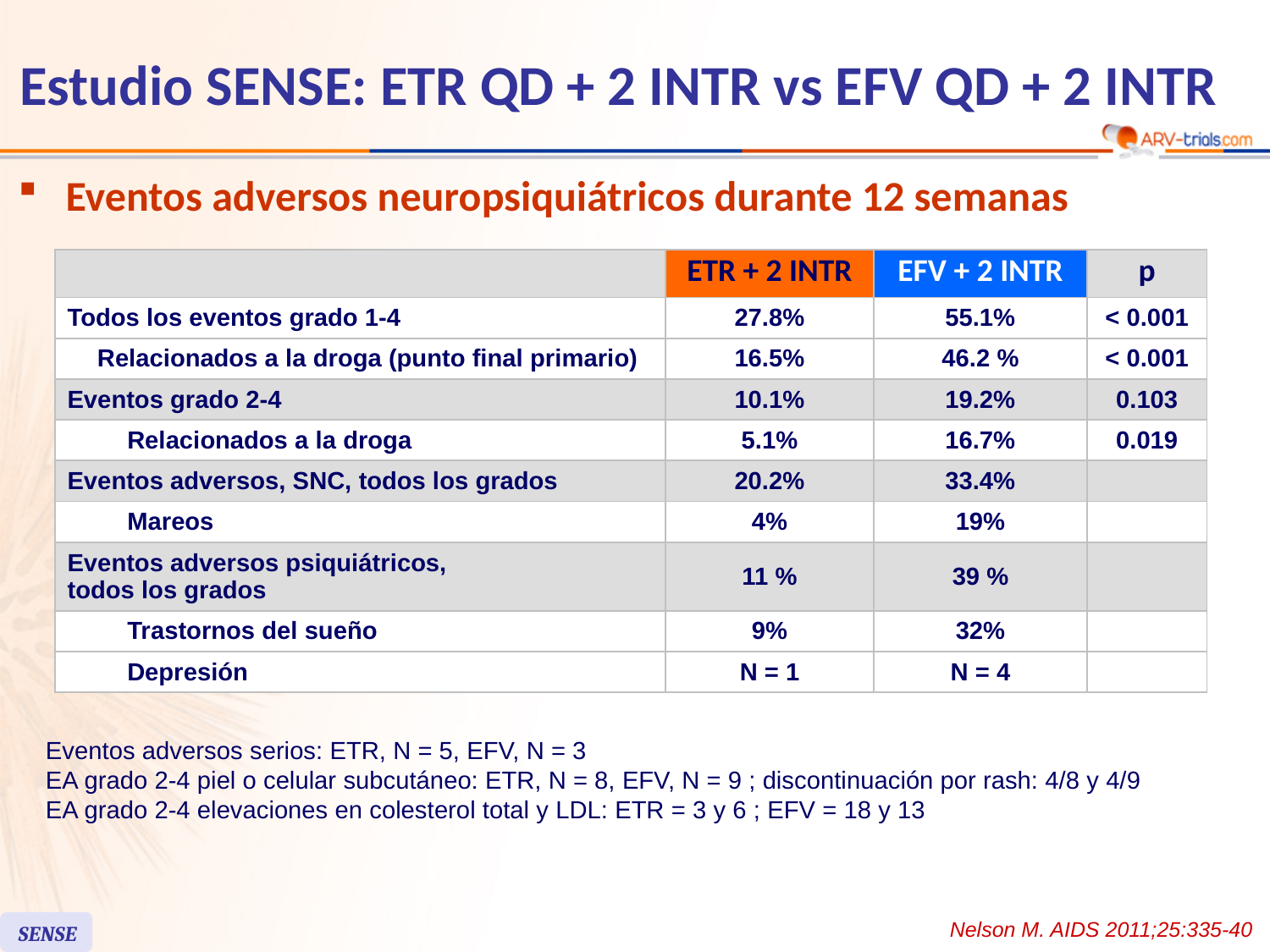

# Estudio SENSE: ETR QD + 2 INTR vs EFV QD + 2 INTR
Eventos adversos neuropsiquiátricos durante 12 semanas
|  |  |  | ETR + 2 INTR | EFV + 2 INTR | p |
| --- | --- | --- | --- | --- | --- |
| Todos los eventos grado 1-4 |  |  | 27.8% | 55.1% | < 0.001 |
|  | Relacionados a la droga (punto final primario) |  | 16.5% | 46.2 % | < 0.001 |
| Eventos grado 2-4 |  |  | 10.1% | 19.2% | 0.103 |
|  |  | Relacionados a la droga | 5.1% | 16.7% | 0.019 |
| Eventos adversos, SNC, todos los grados |  |  | 20.2% | 33.4% |  |
|  |  | Mareos | 4% | 19% |  |
| Eventos adversos psiquiátricos, todos los grados |  |  | 11 % | 39 % |  |
|  |  | Trastornos del sueño | 9% | 32% |  |
|  |  | Depresión | N = 1 | N = 4 |  |
Eventos adversos serios: ETR, N = 5, EFV, N = 3
EA grado 2-4 piel o celular subcutáneo: ETR, N = 8, EFV, N = 9 ; discontinuación por rash: 4/8 y 4/9
EA grado 2-4 elevaciones en colesterol total y LDL: ETR = 3 y 6 ; EFV = 18 y 13
Nelson M. AIDS 2011;25:335-40

SENSE